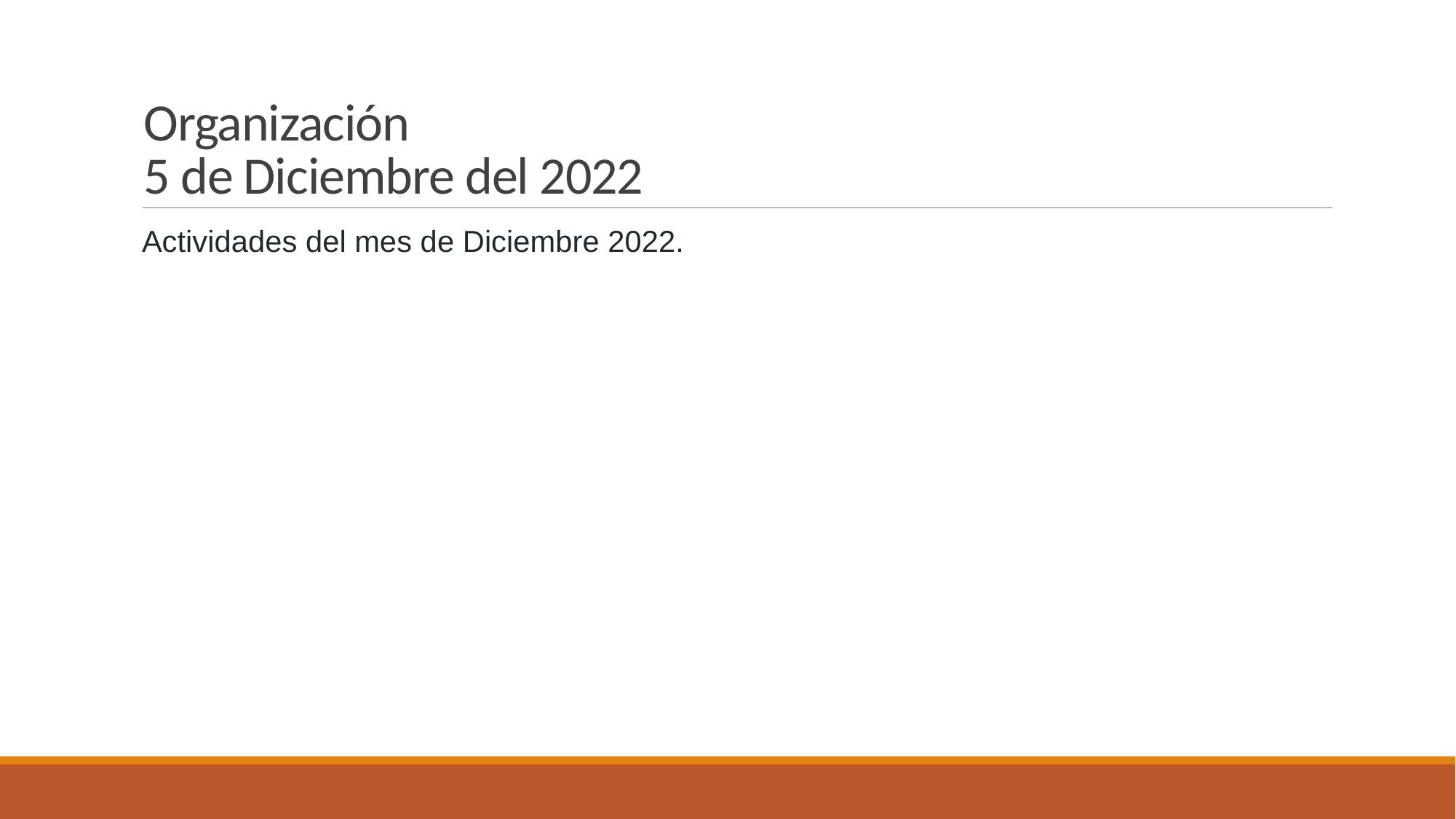

# Organización 5 de Diciembre del 2022
Actividades del mes de Diciembre 2022.